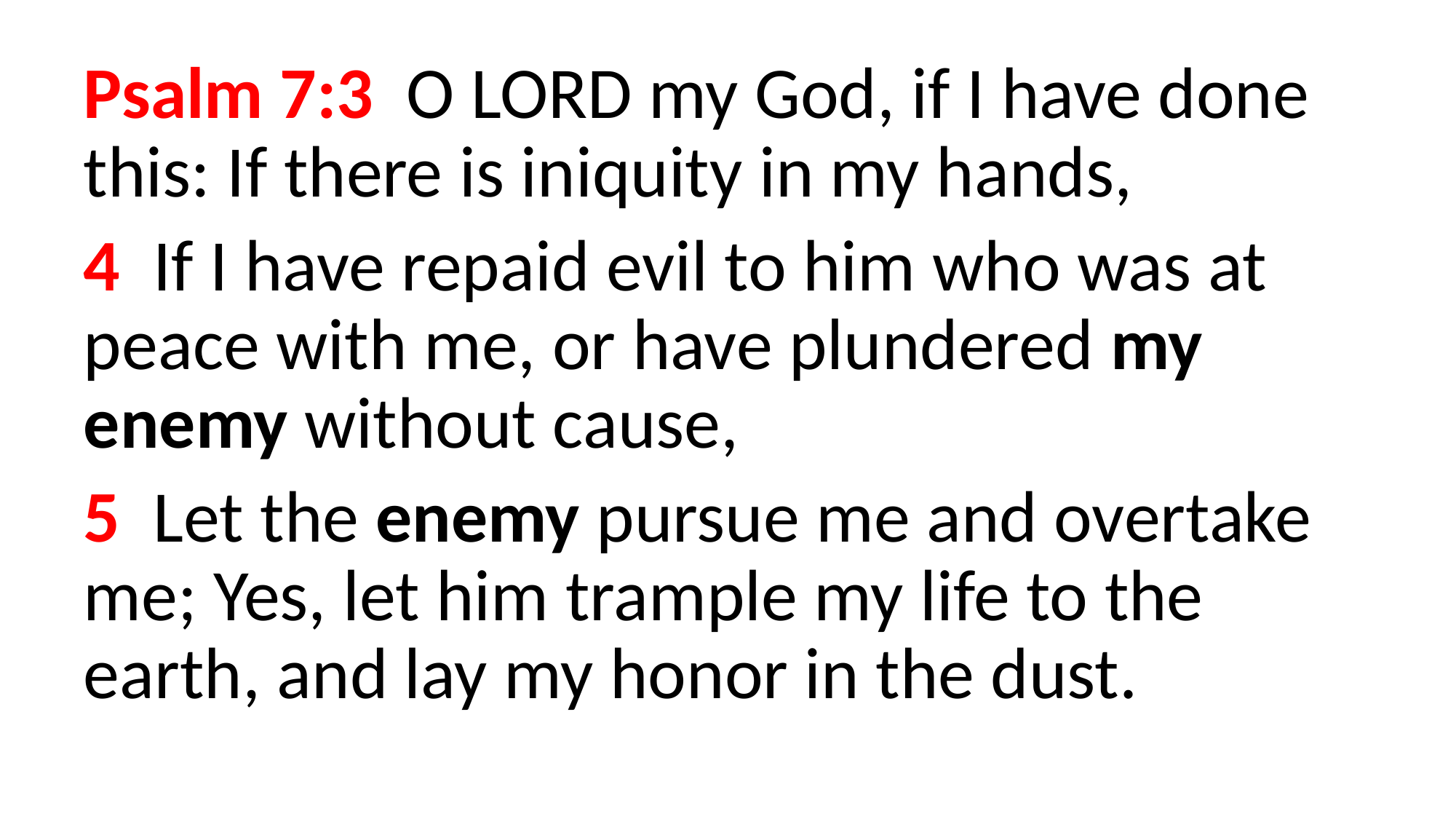

Psalm 7:3  O LORD my God, if I have done this: If there is iniquity in my hands,
4  If I have repaid evil to him who was at peace with me, or have plundered my enemy without cause,
5  Let the enemy pursue me and overtake me; Yes, let him trample my life to the earth, and lay my honor in the dust.